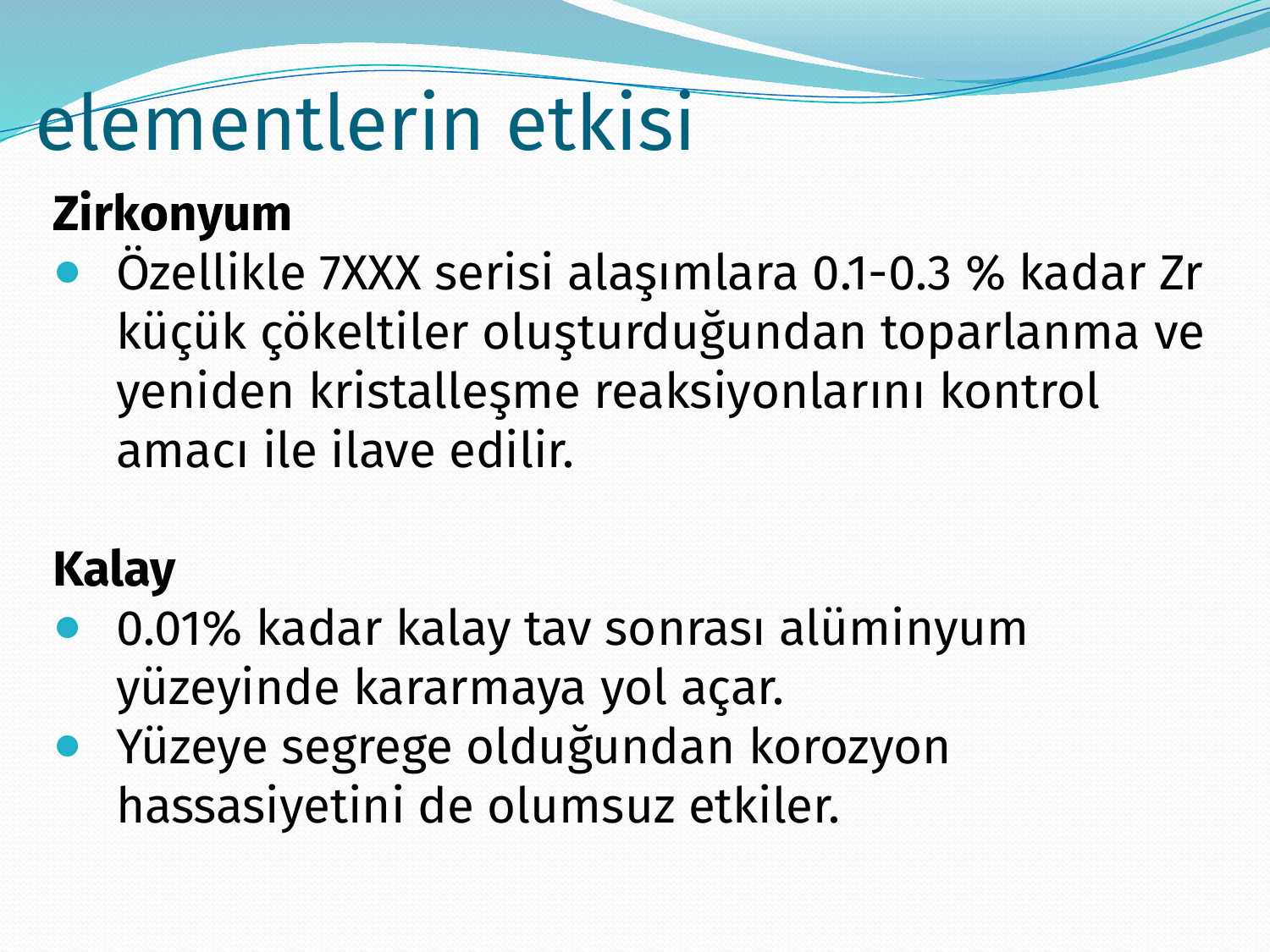

# elementlerin etkisi
Zirkonyum
Özellikle 7XXX serisi alaşımlara 0.1-0.3 % kadar Zr küçük çökeltiler oluşturduğundan toparlanma ve yeniden kristalleşme reaksiyonlarını kontrol amacı ile ilave edilir.

Kalay
0.01% kadar kalay tav sonrası alüminyum yüzeyinde kararmaya yol açar.
Yüzeye segrege olduğundan korozyon hassasiyetini de olumsuz etkiler.